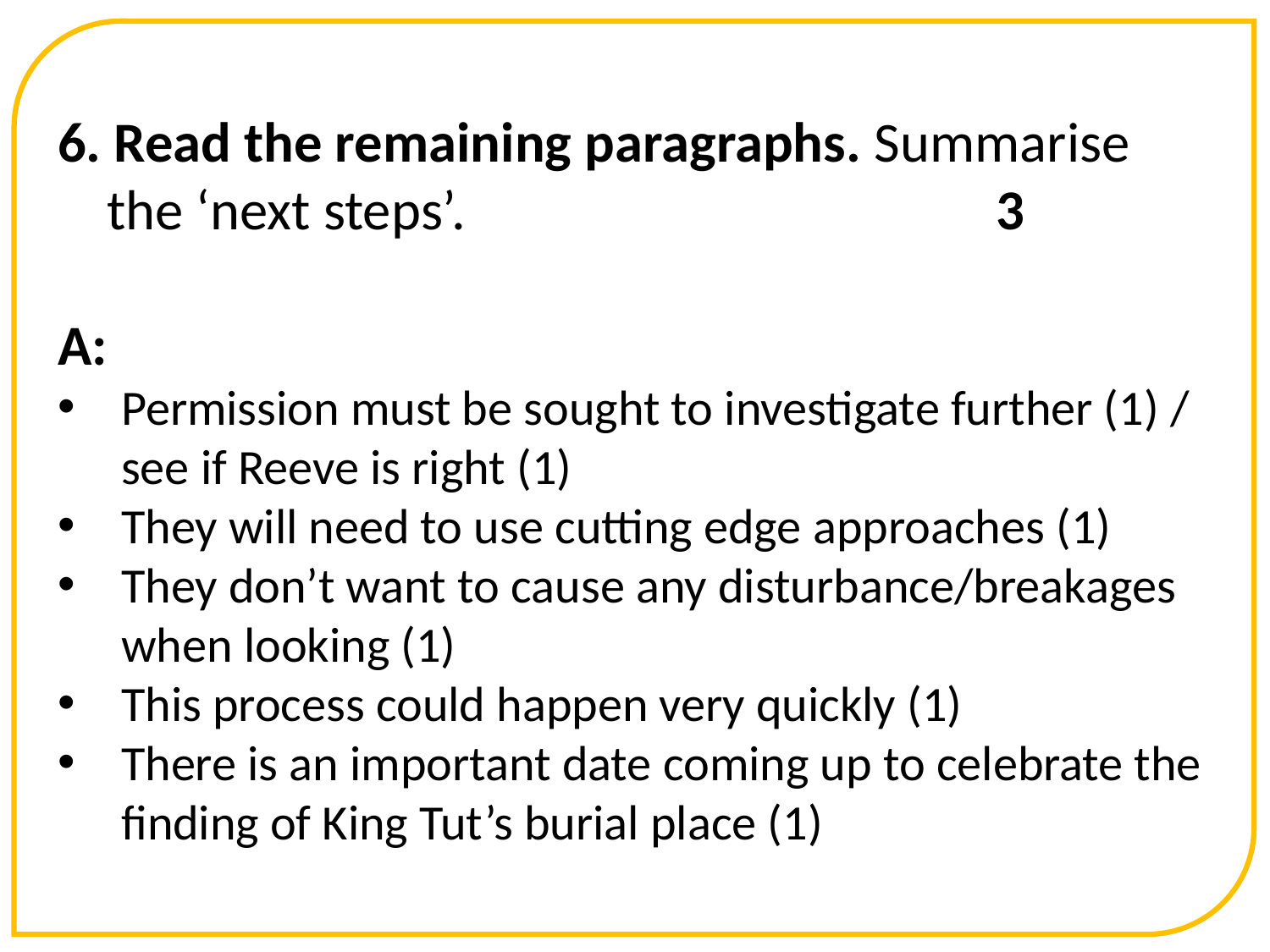

6. Read the remaining paragraphs. Summarise the ‘next steps’. 					3

A:
Permission must be sought to investigate further (1) / see if Reeve is right (1)
They will need to use cutting edge approaches (1)
They don’t want to cause any disturbance/breakages when looking (1)
This process could happen very quickly (1)
There is an important date coming up to celebrate the finding of King Tut’s burial place (1)